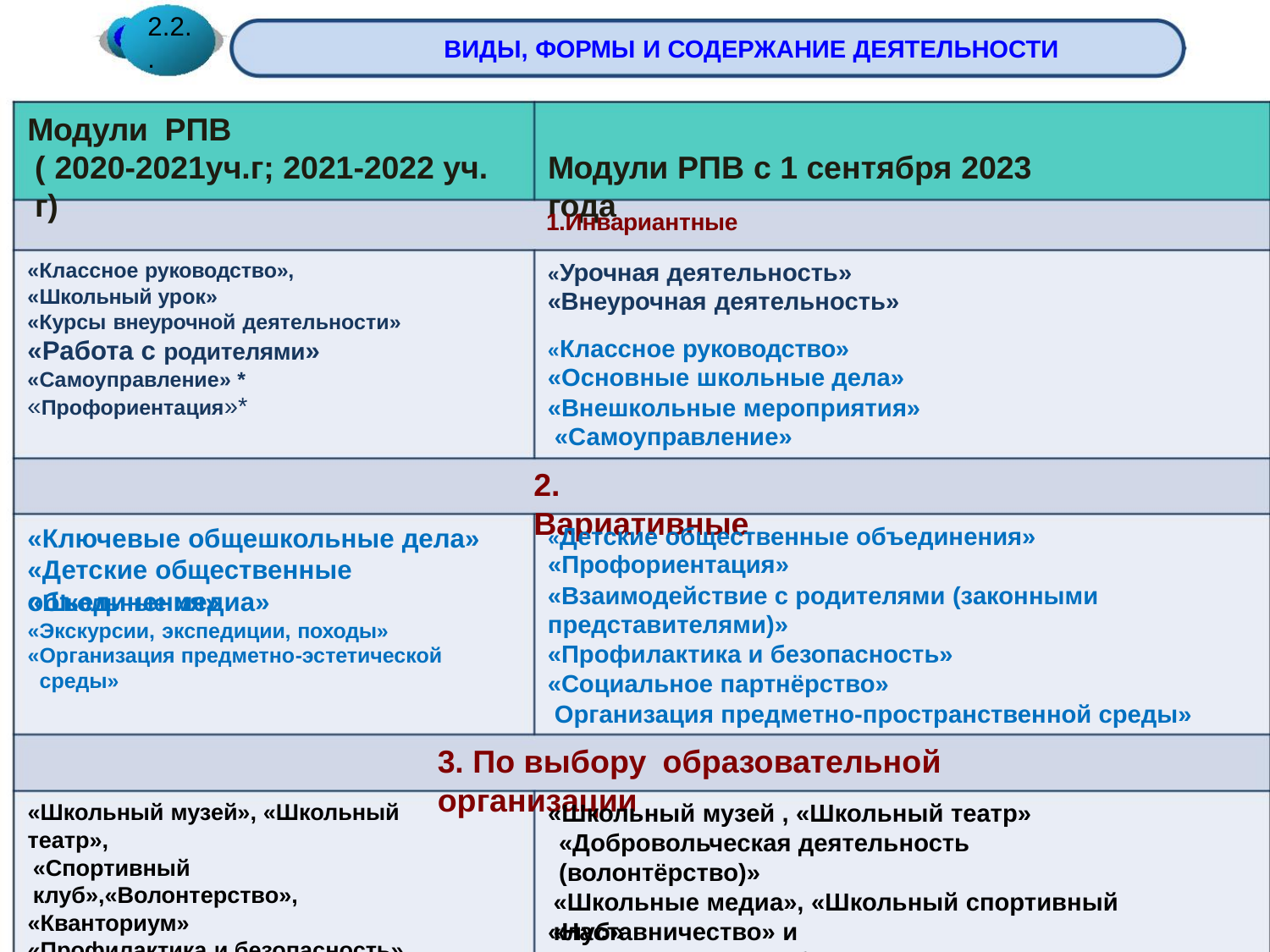

2.2.
.
ВИДЫ, ФОРМЫ И СОДЕРЖАНИЕ ДЕЯТЕЛЬНОСТИ
Модули РПВ
( 2020-2021уч.г; 2021-2022 уч. г)
Модули РПВ с 1 сентября 2023 года
1.Инвариантные
«Классное руководство»,
«Школьный урок»
«Курсы внеурочной деятельности»
«Урочная деятельность»
«Внеурочная деятельность»
«Работа с родителями»
«Самоуправление» *
«Профориентация»*
«Классное руководство»
«Основные школьные дела»
«Внешкольные мероприятия»
«Самоуправление»
2. Вариативные
«Ключевые общешкольные дела»
«Детские общественные объединения»
«Детские общественные объединения»
«Профориентация»
«Взаимодействие с родителями (законными
представителями)»
«Профилактика и безопасность»
«Социальное партнёрство»
«Школьные медиа»
«Экскурсии, экспедиции, походы»
«Организация предметно-эстетической
среды»
Организация предметно-пространственной среды»
3. По выбору образовательной организации
«Школьный музей , «Школьный театр»
«Добровольческая деятельность (волонтёрство)»
«Школьные медиа», «Школьный спортивный клуб»
«Дополнительное образование»
«Школьный музей», «Школьный театр»,
«Спортивный клуб»,«Волонтерство»,
«Кванториум»
«Профилактика и безопасность»,
«Дополнительное образование»,
«Наставничество», и др.
«Наставничество» и др